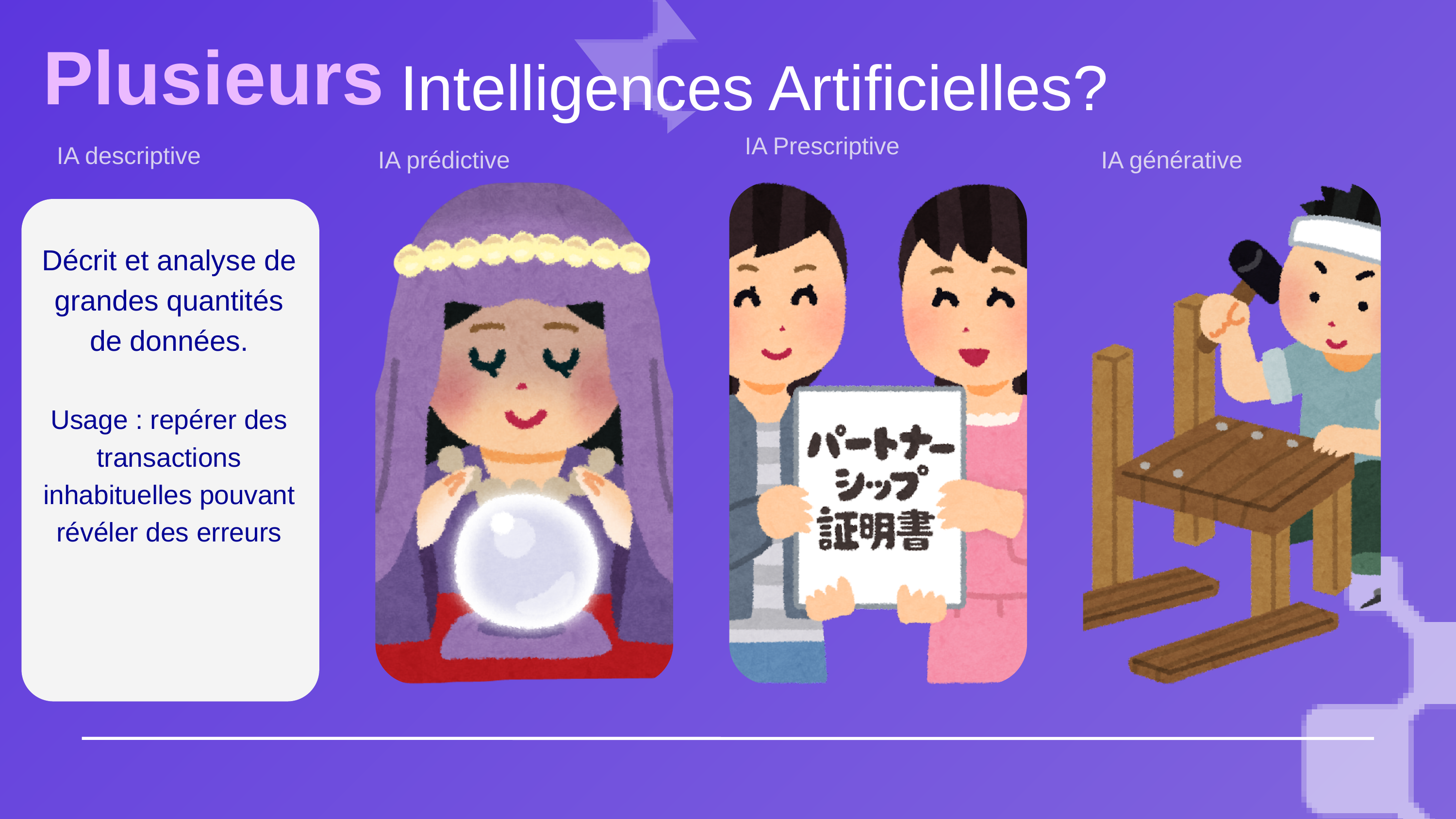

Plusieurs
Intelligences Artificielles?
IA Prescriptive
IA descriptive
IA prédictive
IA générative

Décrit et analyse de grandes quantités de données.

Usage : repérer des transactions inhabituelles pouvant révéler des erreurs